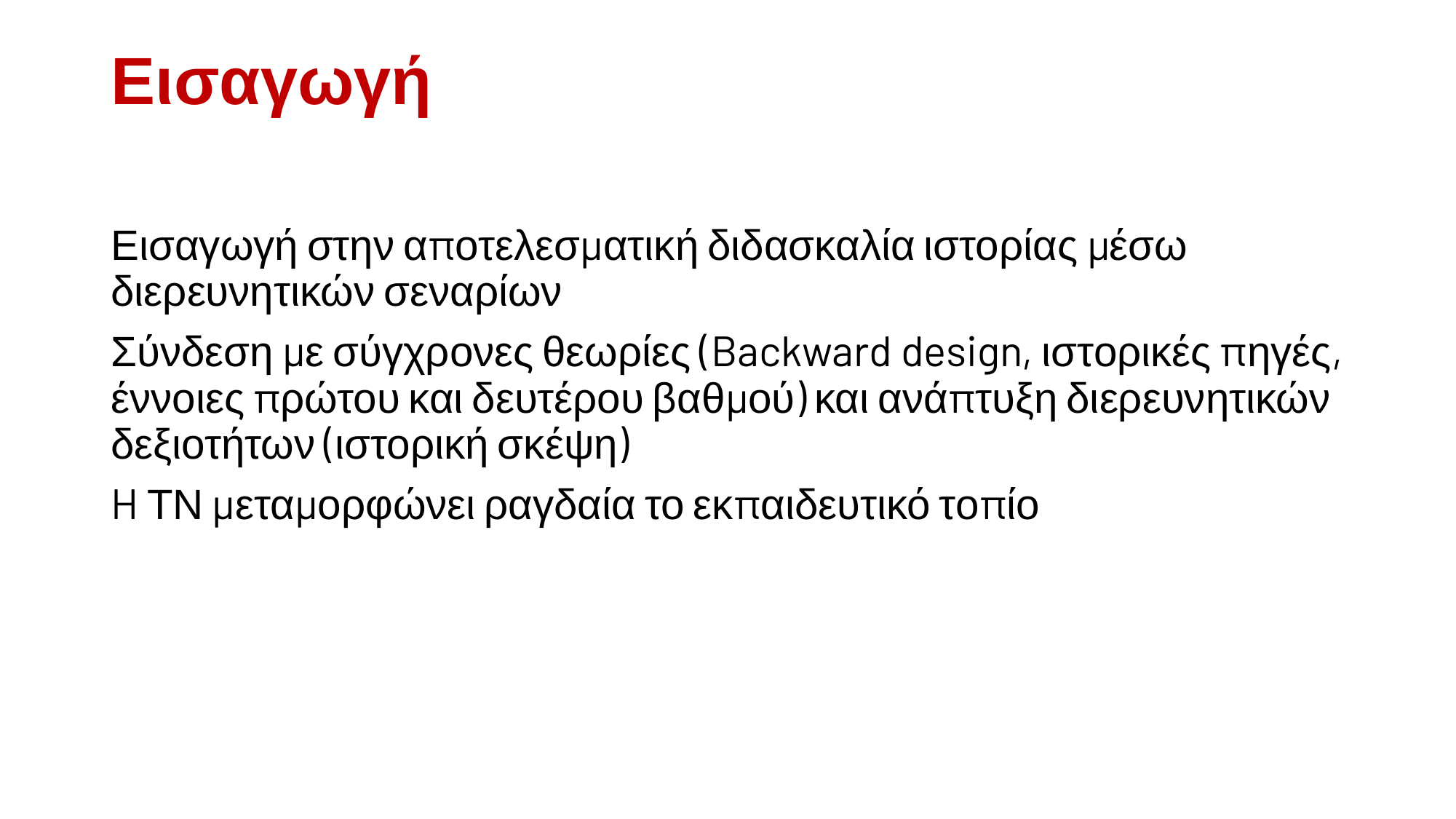

# Εισαγωγή
Εισαγωγή στην αποτελεσματική διδασκαλία ιστορίας μέσω διερευνητικών σεναρίων
Σύνδεση με σύγχρονες θεωρίες (Backward design, ιστορικές πηγές, έννοιες πρώτου και δευτέρου βαθμού) και ανάπτυξη διερευνητικών δεξιοτήτων (ιστορική σκέψη)
H ΤΝ μεταμορφώνει ραγδαία το εκπαιδευτικό τοπίο